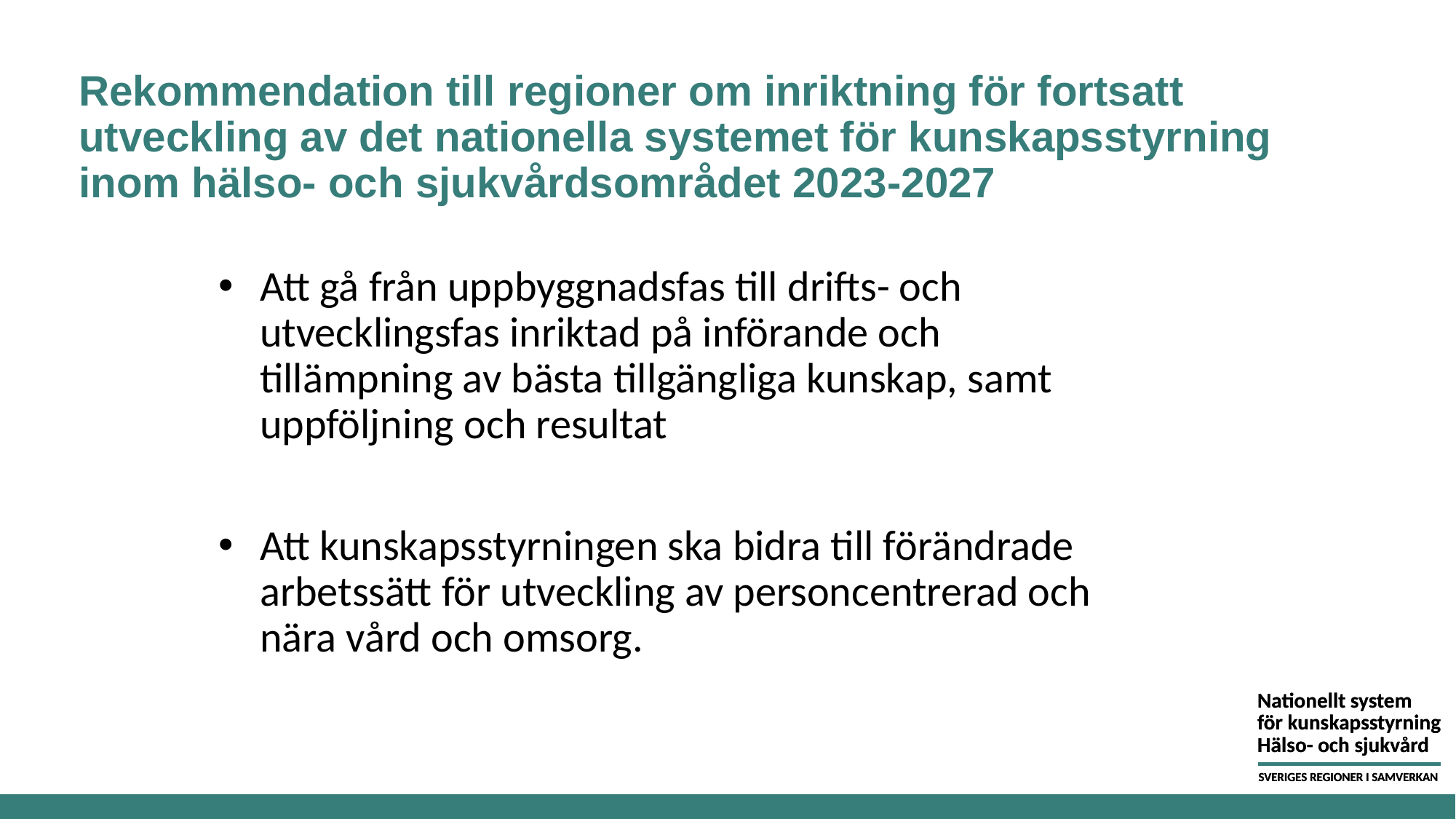

# Rekommendation till regioner om inriktning för fortsatt utveckling av det nationella systemet för kunskapsstyrning inom hälso- och sjukvårdsområdet 2023-2027
Att gå från uppbyggnadsfas till drifts- och utvecklingsfas inriktad på införande och tillämpning av bästa tillgängliga kunskap, samt uppföljning och resultat

Att kunskapsstyrningen ska bidra till förändrade arbetssätt för utveckling av personcentrerad och nära vård och omsorg.